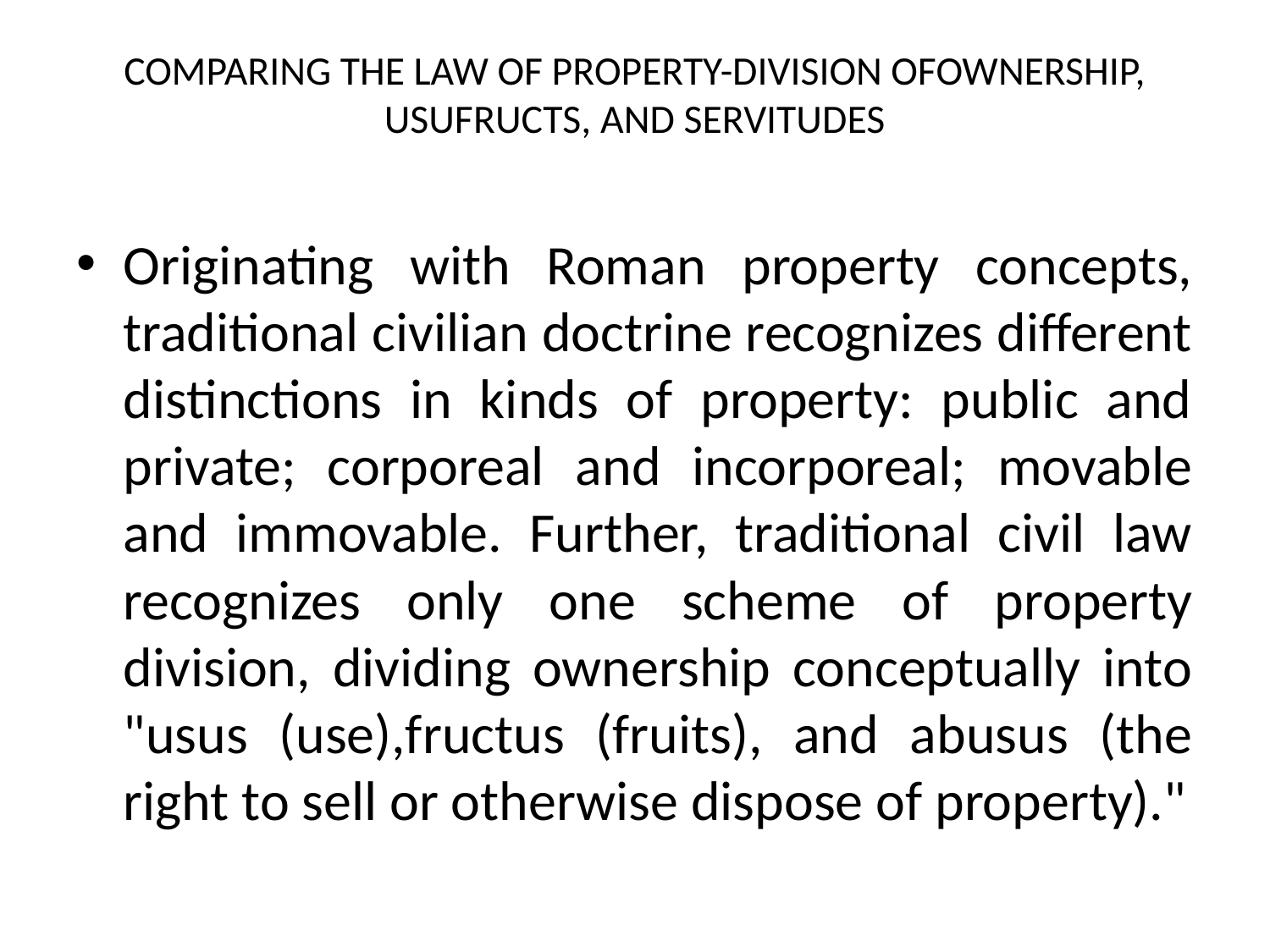

# COMPARING THE LAW OF PROPERTY-DIVISION OFOWNERSHIP, USUFRUCTS, AND SERVITUDES
Originating with Roman property concepts, traditional civilian doctrine recognizes different distinctions in kinds of property: public and private; corporeal and incorporeal; movable and immovable. Further, traditional civil law recognizes only one scheme of property division, dividing ownership conceptually into "usus (use),fructus (fruits), and abusus (the right to sell or otherwise dispose of property)."